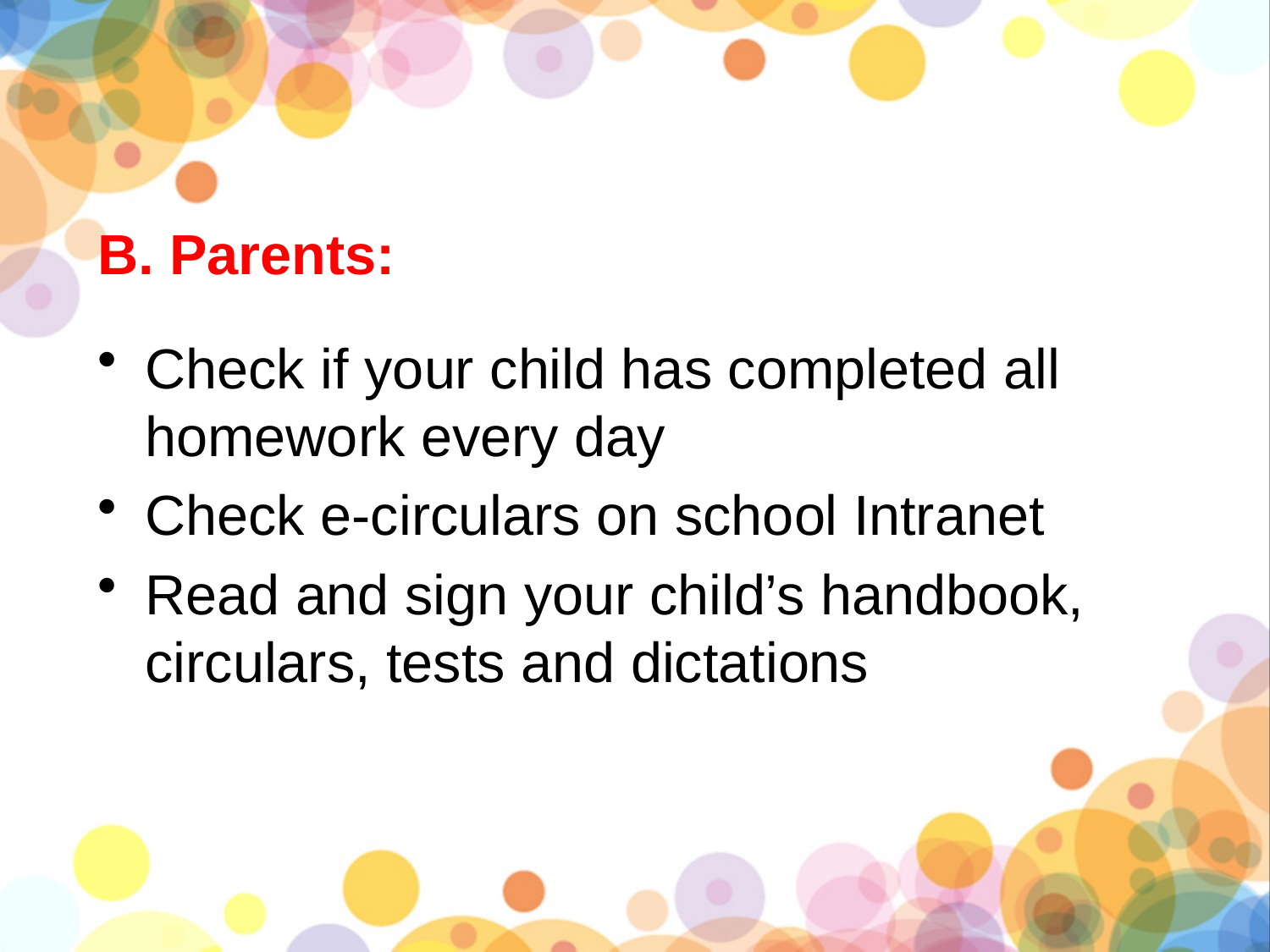

# B. Parents:
Check if your child has completed all homework every day
Check e-circulars on school Intranet
Read and sign your child’s handbook, circulars, tests and dictations